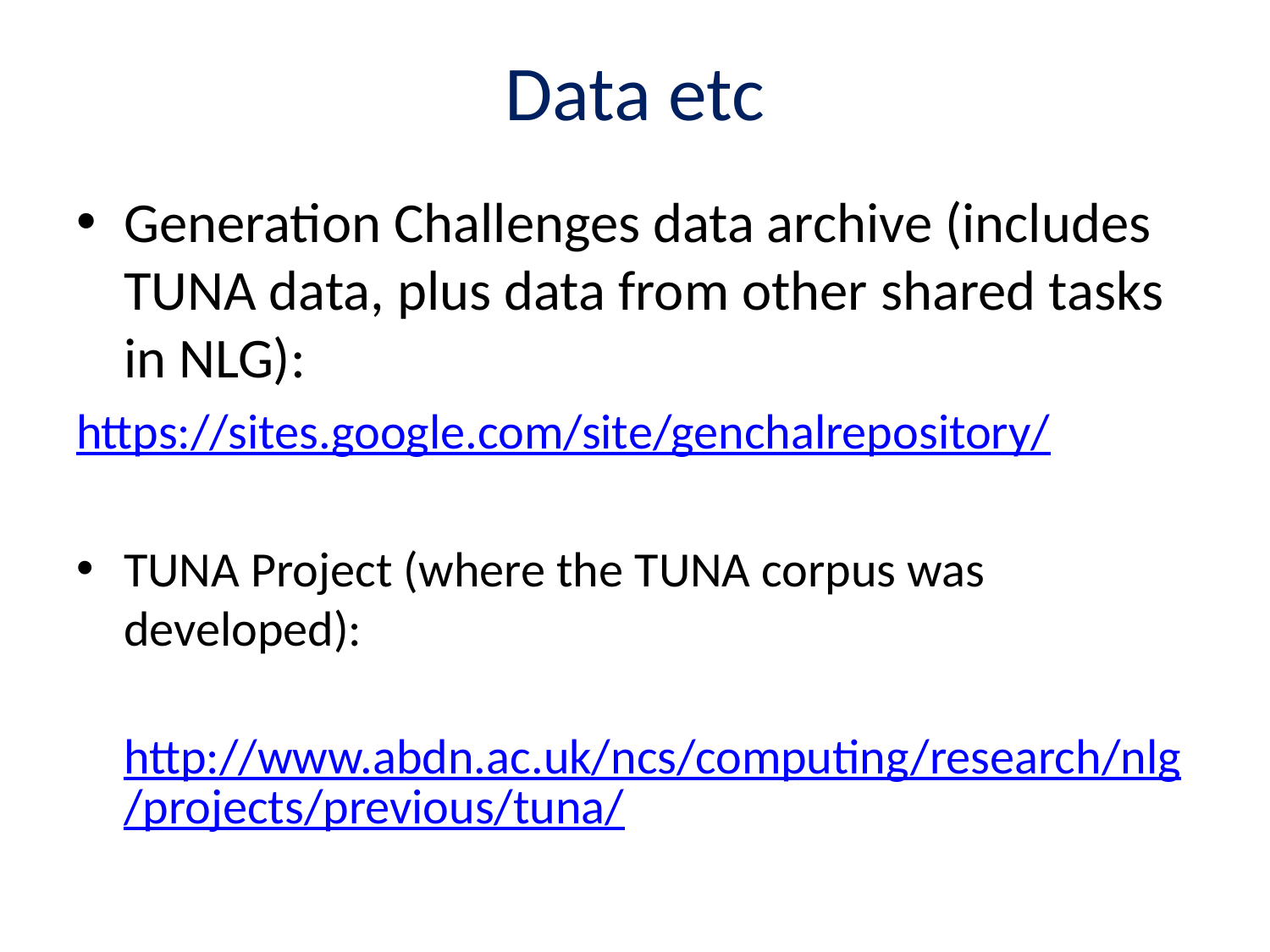

# Data etc
Generation Challenges data archive (includes TUNA data, plus data from other shared tasks in NLG):
	https://sites.google.com/site/genchalrepository/

TUNA Project (where the TUNA corpus was developed):
	http://www.abdn.ac.uk/ncs/computing/research/nlg/projects/previous/tuna/